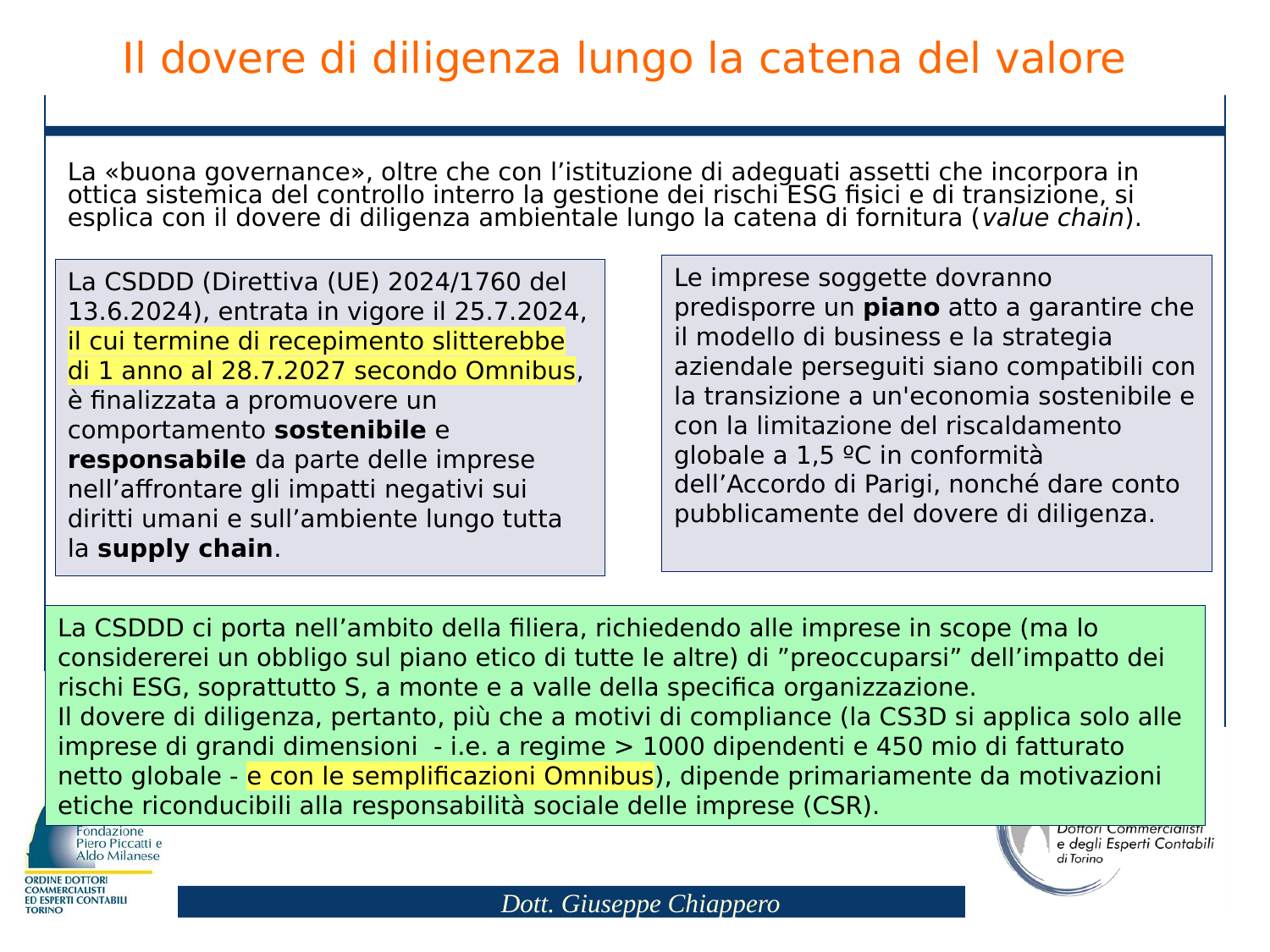

Il dovere di diligenza lungo la catena del valore
La «buona governance», oltre che con l’istituzione di adeguati assetti che incorpora in ottica sistemica del controllo interro la gestione dei rischi ESG fisici e di transizione, si esplica con il dovere di diligenza ambientale lungo la catena di fornitura (value chain).

Le imprese soggette dovranno predisporre un piano atto a garantire che il modello di business e la strategia aziendale perseguiti siano compatibili con la transizione a un'economia sostenibile e con la limitazione del riscaldamento globale a 1,5 ºC in conformità dell’Accordo di Parigi, nonché dare conto pubblicamente del dovere di diligenza.
La CSDDD (Direttiva (UE) 2024/1760 del 13.6.2024), entrata in vigore il 25.7.2024, il cui termine di recepimento slitterebbe di 1 anno al 28.7.2027 secondo Omnibus, è finalizzata a promuovere un comportamento sostenibile e responsabile da parte delle imprese nell’affrontare gli impatti negativi sui diritti umani e sull’ambiente lungo tutta la supply chain.
La CSDDD ci porta nell’ambito della filiera, richiedendo alle imprese in scope (ma lo considererei un obbligo sul piano etico di tutte le altre) di ”preoccuparsi” dell’impatto dei rischi ESG, soprattutto S, a monte e a valle della specifica organizzazione.
Il dovere di diligenza, pertanto, più che a motivi di compliance (la CS3D si applica solo alle imprese di grandi dimensioni  - i.e. a regime > 1000 dipendenti e 450 mio di fatturato netto globale - e con le semplificazioni Omnibus), dipende primariamente da motivazioni etiche riconducibili alla responsabilità sociale delle imprese (CSR).